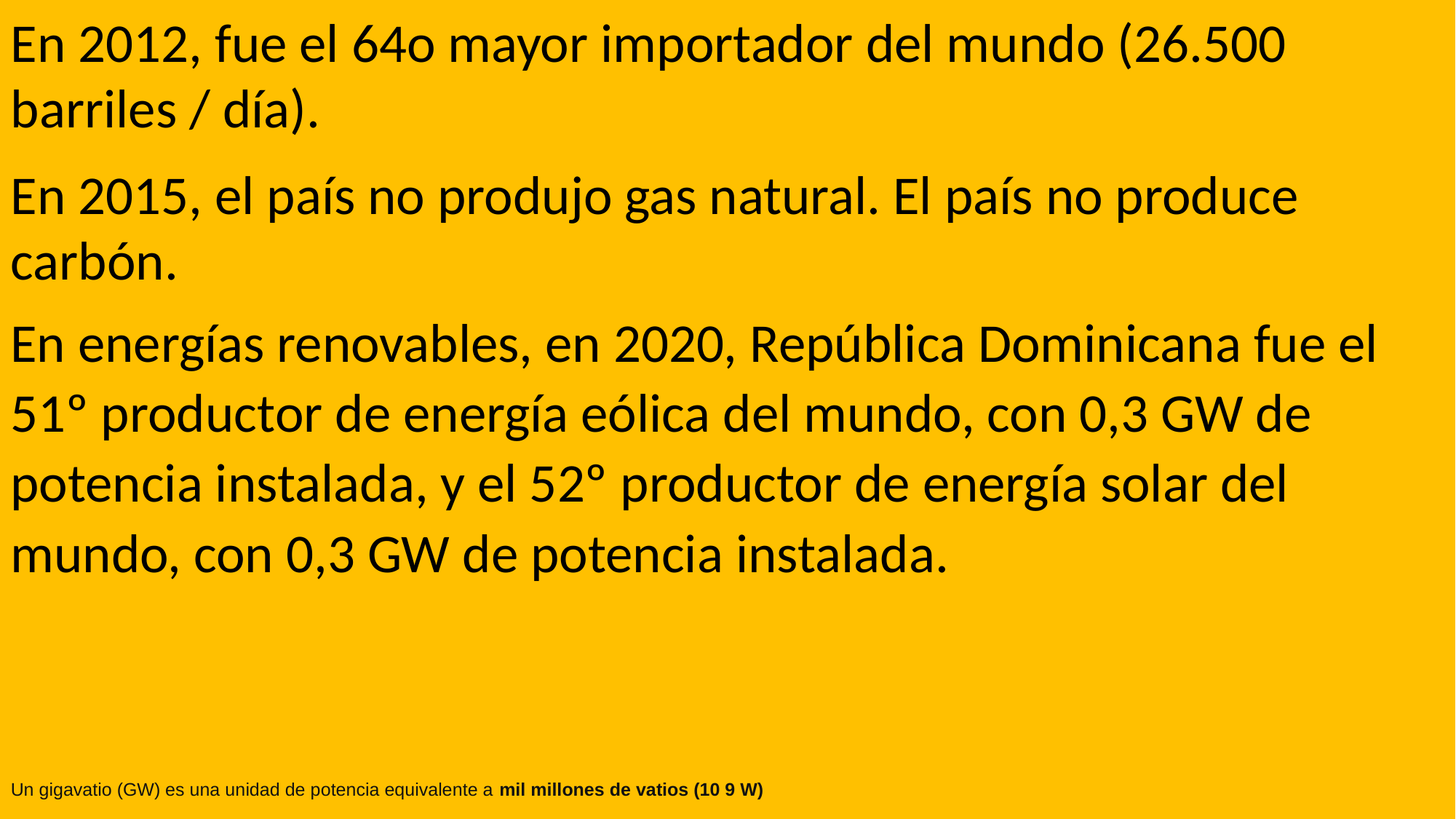

En 2012, fue el 64o mayor importador del mundo (26.500 barriles / día).
En 2015, el país no produjo gas natural. El país no produce carbón.
​En energías renovables, en 2020, República Dominicana fue el 51º productor de energía eólica del mundo, con 0,3 GW de potencia instalada, y el 52º productor de energía solar del mundo, con 0,3 GW de potencia instalada.
Un gigavatio (GW) es una unidad de potencia equivalente a mil millones de vatios (10 9 W)